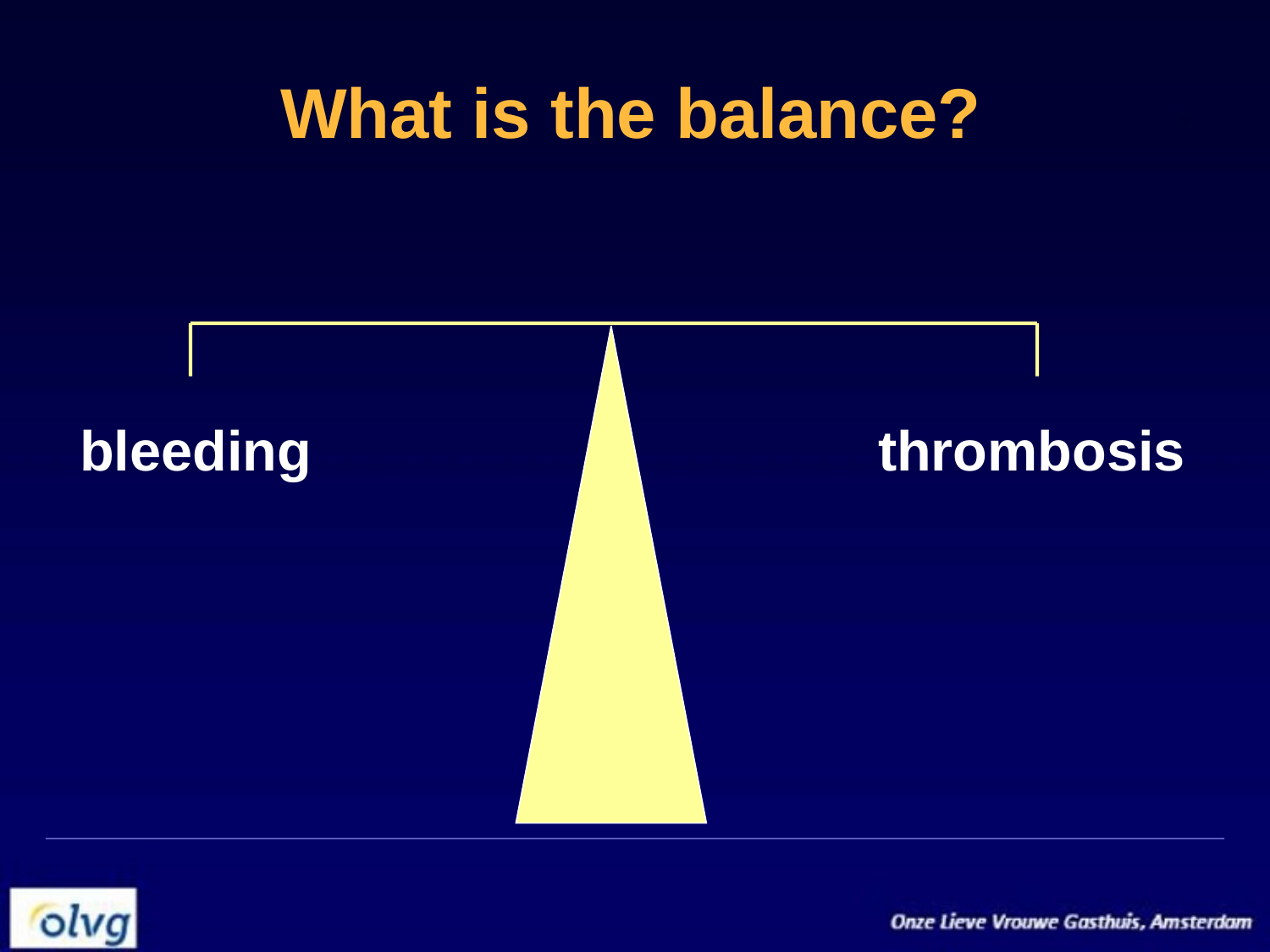

# What is the balance?

bleeding
thrombosis